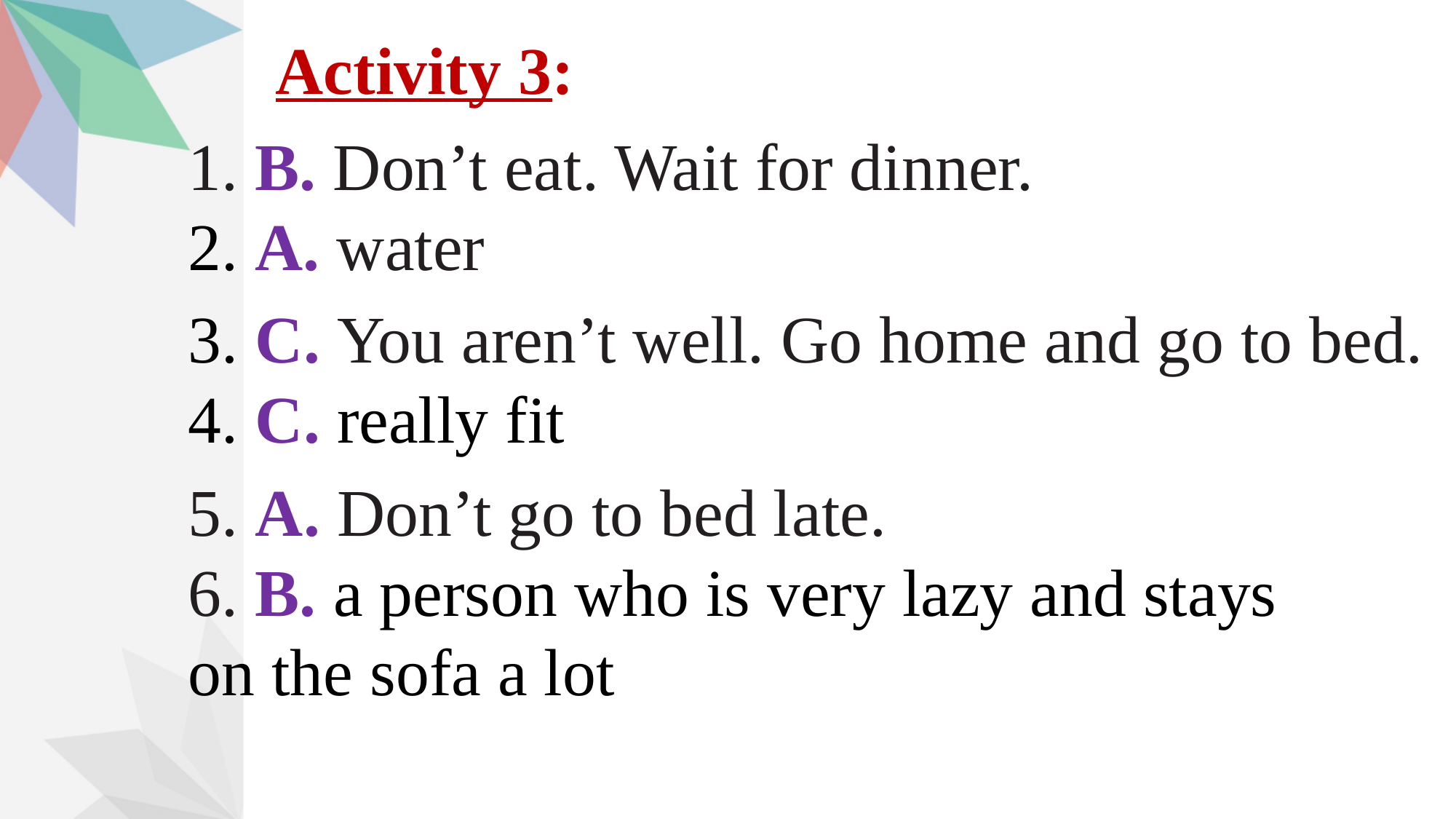

Activity 3:
1. B. Don’t eat. Wait for dinner.
2. A. water
3. C. You aren’t well. Go home and go to bed.
4. C. really fit
5. A. Don’t go to bed late.
6. B. a person who is very lazy and stays on the sofa a lot